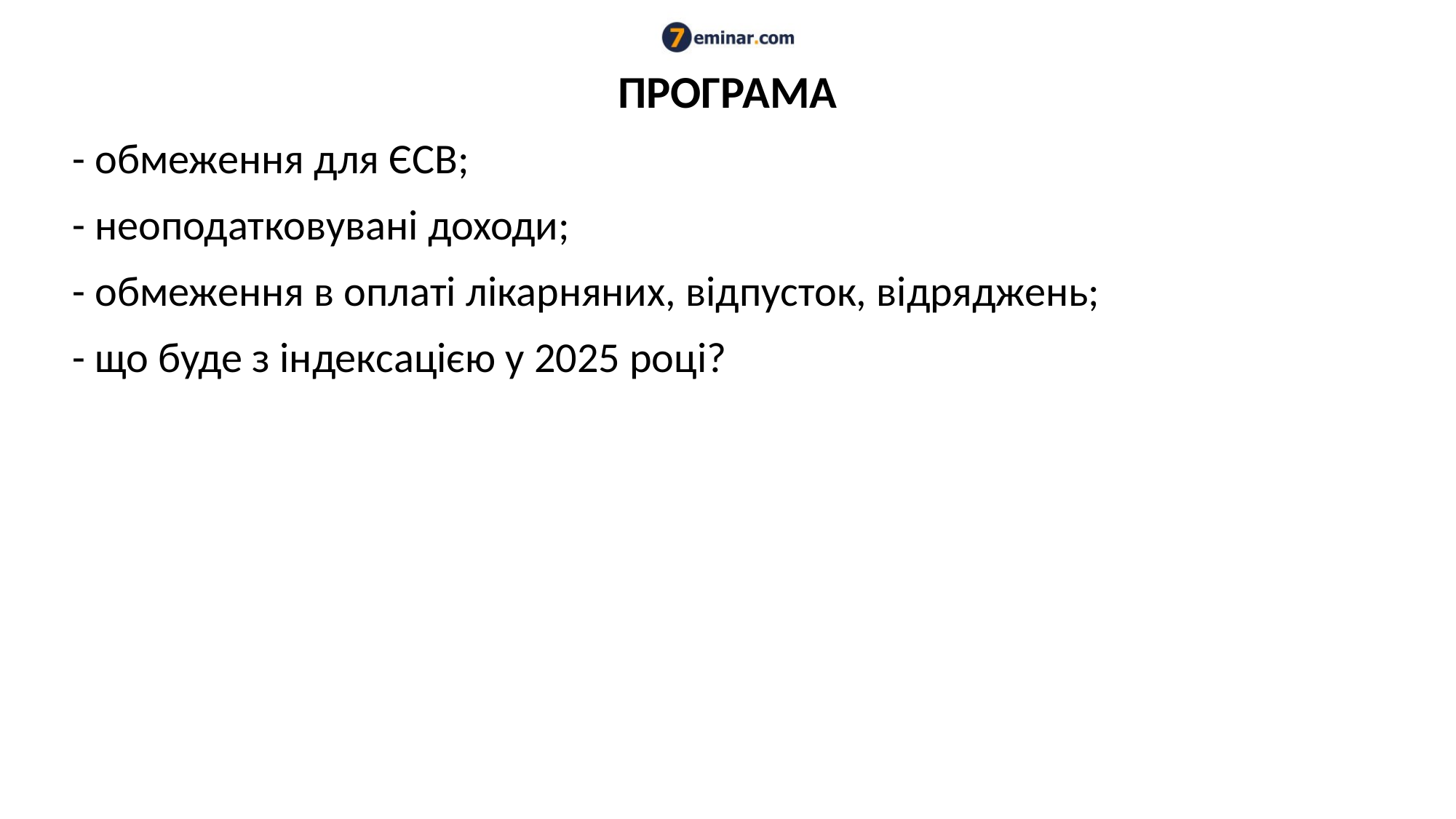

# ПРОГРАМА
- обмеження для ЄСВ;
- неоподатковувані доходи;
- обмеження в оплаті лікарняних, відпусток, відряджень;
- що буде з індексацією у 2025 році?
4